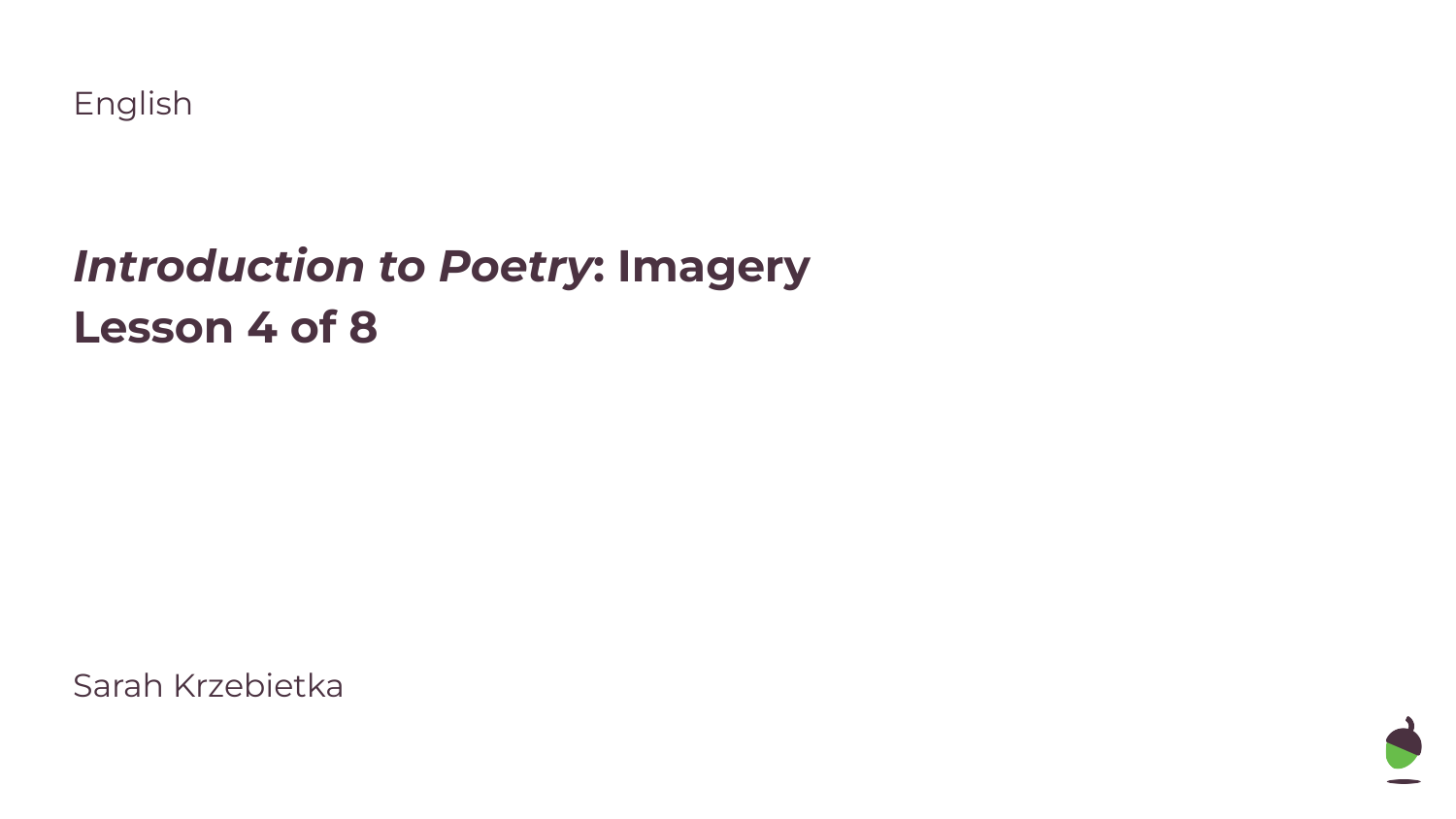

English
Introduction to Poetry: Imagery
Lesson 4 of 8
Sarah Krzebietka